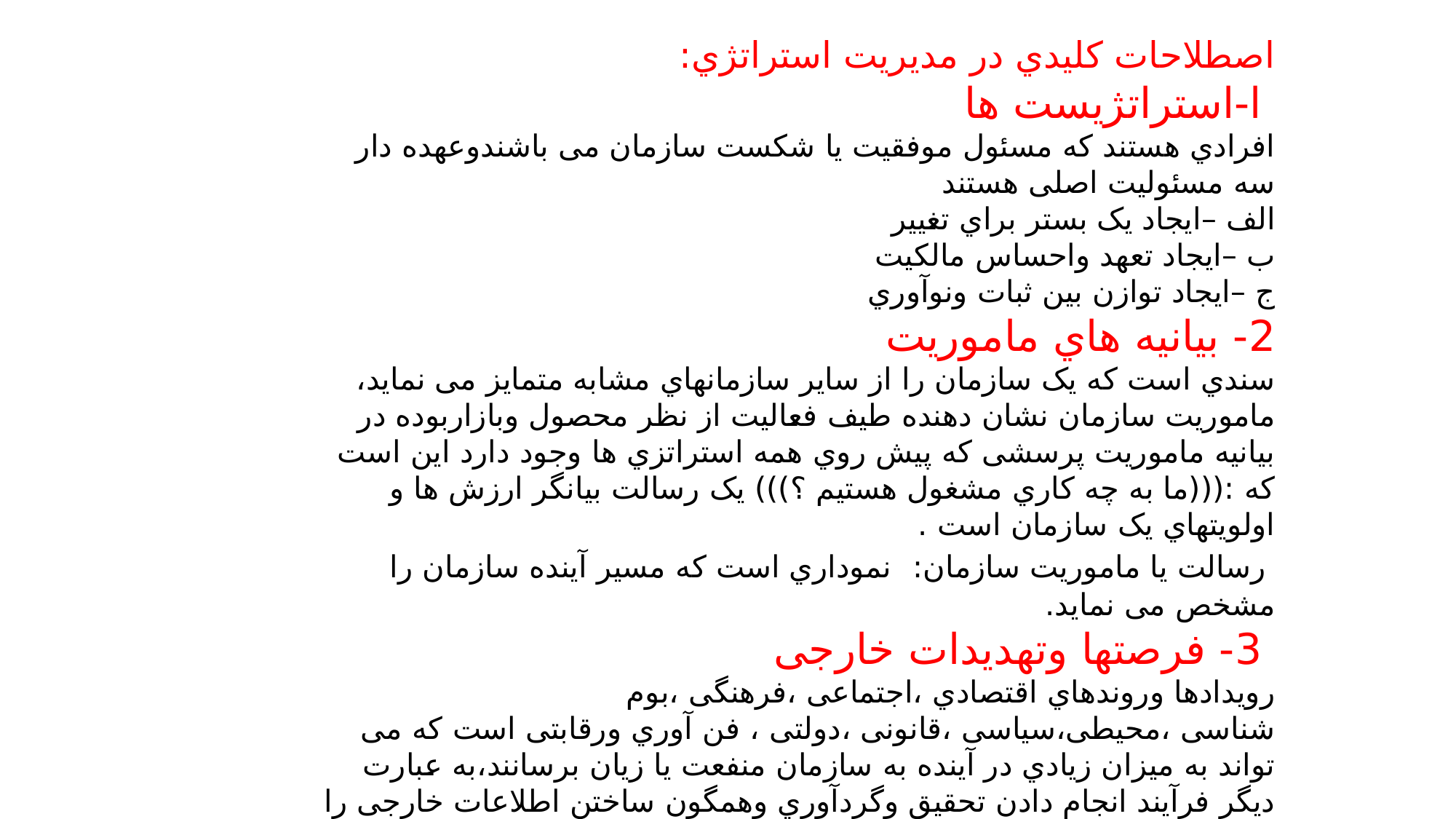

اصطلاحات کلیدي در مدیریت استراتژي:
 ا-استراتژیست ها
افرادي هستند که مسئول موفقیت یا شکست سازمان می باشندوعهده دار سه مسئولیت اصلی هستند
الف –ایجاد یک بستر براي تغییر
ب –ایجاد تعهد واحساس مالکیت
ج –ایجاد توازن بین ثبات ونوآوري
2- بیانیه هاي ماموریت
سندي است که یک سازمان را از سایر سازمانهاي مشابه متمایز می نماید، ماموریت سازمان نشان دهنده طیف فعالیت از نظر محصول وبازاربوده در بیانیه ماموریت پرسشی که پیش روي همه استراتزي ها وجود دارد این است که :(((ما به چه کاري مشغول هستیم ؟))) یک رسالت بیانگر ارزش ها و اولویتهاي یک سازمان است .
 رسالت یا ماموریت سازمان:  نموداري است که مسیر آینده سازمان را مشخص می نماید.
 3- فرصتها وتهدیدات خارجی
رویدادها وروندهاي اقتصادي ،اجتماعی ،فرهنگی ،بوم شناسی ،محیطی،سیاسی ،قانونی ،دولتی ، فن آوري ورقابتی است که می تواند به میزان زیادي در آینده به سازمان منفعت یا زیان برسانند،به عبارت دیگر فرآیند انجام دادن تحقیق وگردآوري وهمگون ساختن اطلاعات خارجی را بررسی عوامل خارجی یا تجزیه وتحلیل صنعت می نامند.
برخی دیگر از فرصت ها وتهدیدها عبارت انداز:تصویب یک قانون ،عرضه محصولی جدید به وسیله یک شرکت رقیب ،کاهش ارزش پول ، بالارفتن نرخ بهره، مبارزه علیه مواد مخدر وغیره